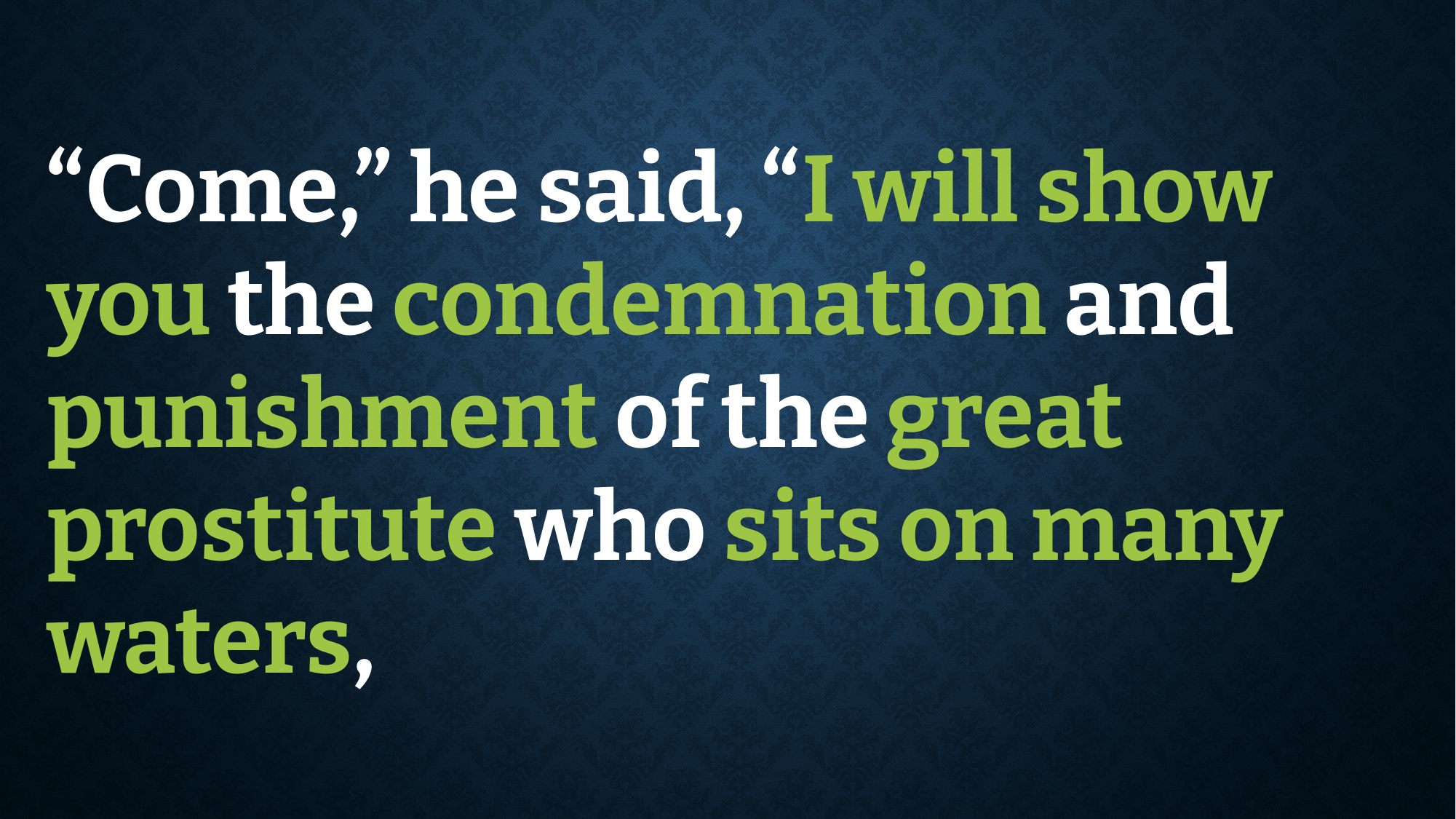

“Come,” he said, “I will show you the condemnation and punishment of the great prostitute who sits on many waters,